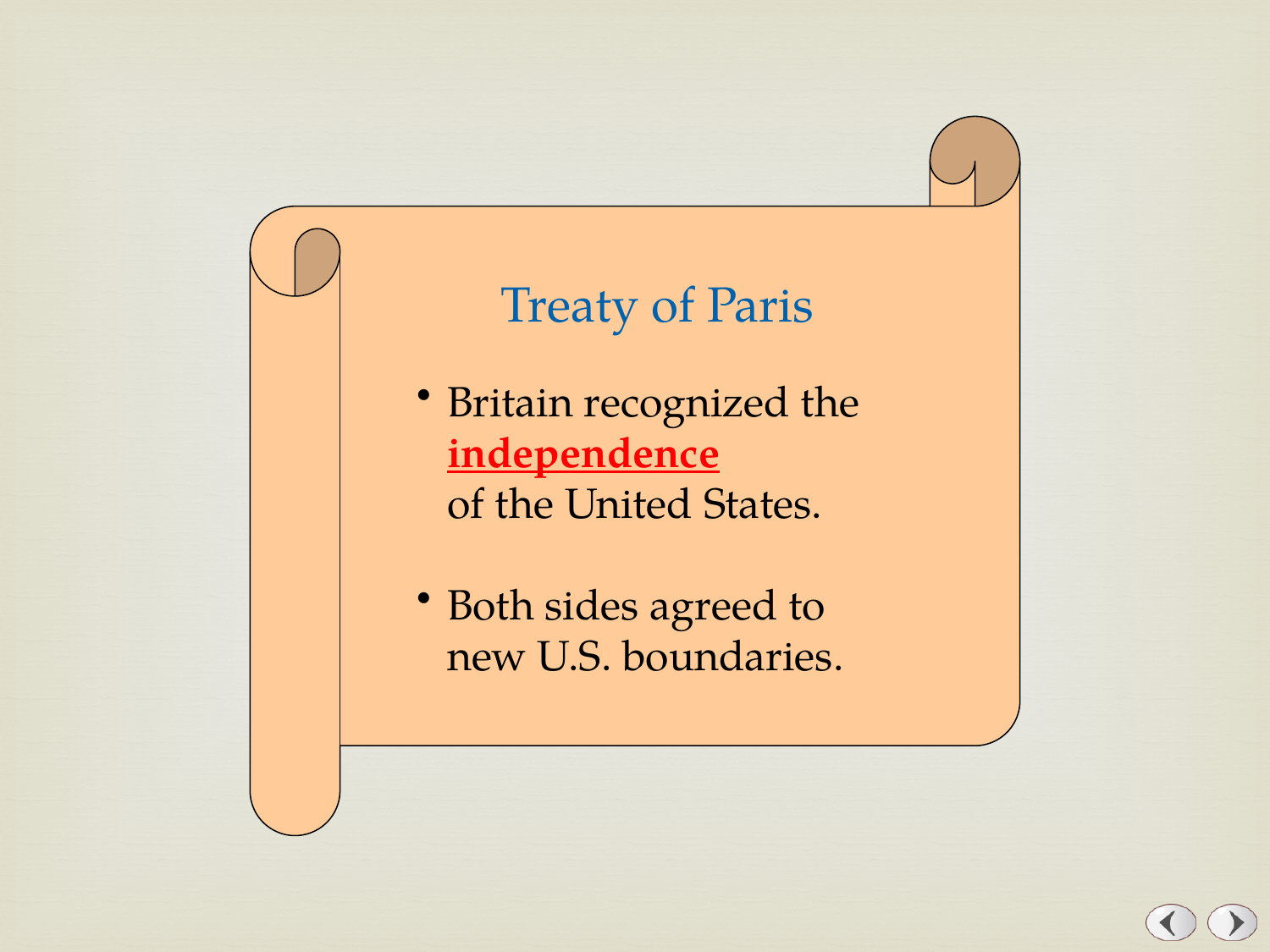

Treaty of Paris

Britain recognized the
independence
of the United States.

Both sides agreed to
new U.S. boundaries.